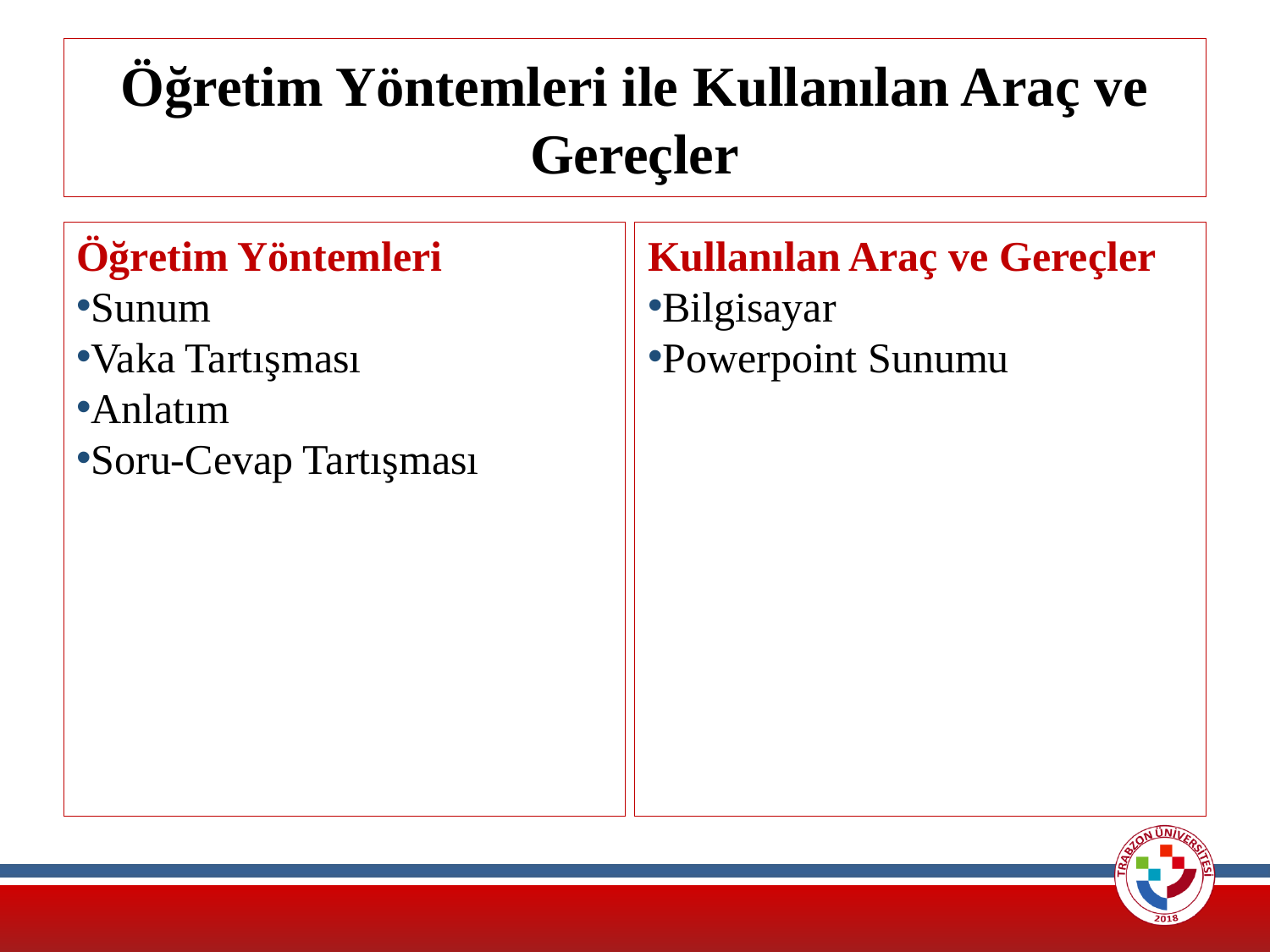

# Öğretim Yöntemleri ile Kullanılan Araç ve Gereçler
Öğretim Yöntemleri
Sunum
Vaka Tartışması
Anlatım
Soru-Cevap Tartışması

Kullanılan Araç ve Gereçler
Bilgisayar
Powerpoint Sunumu